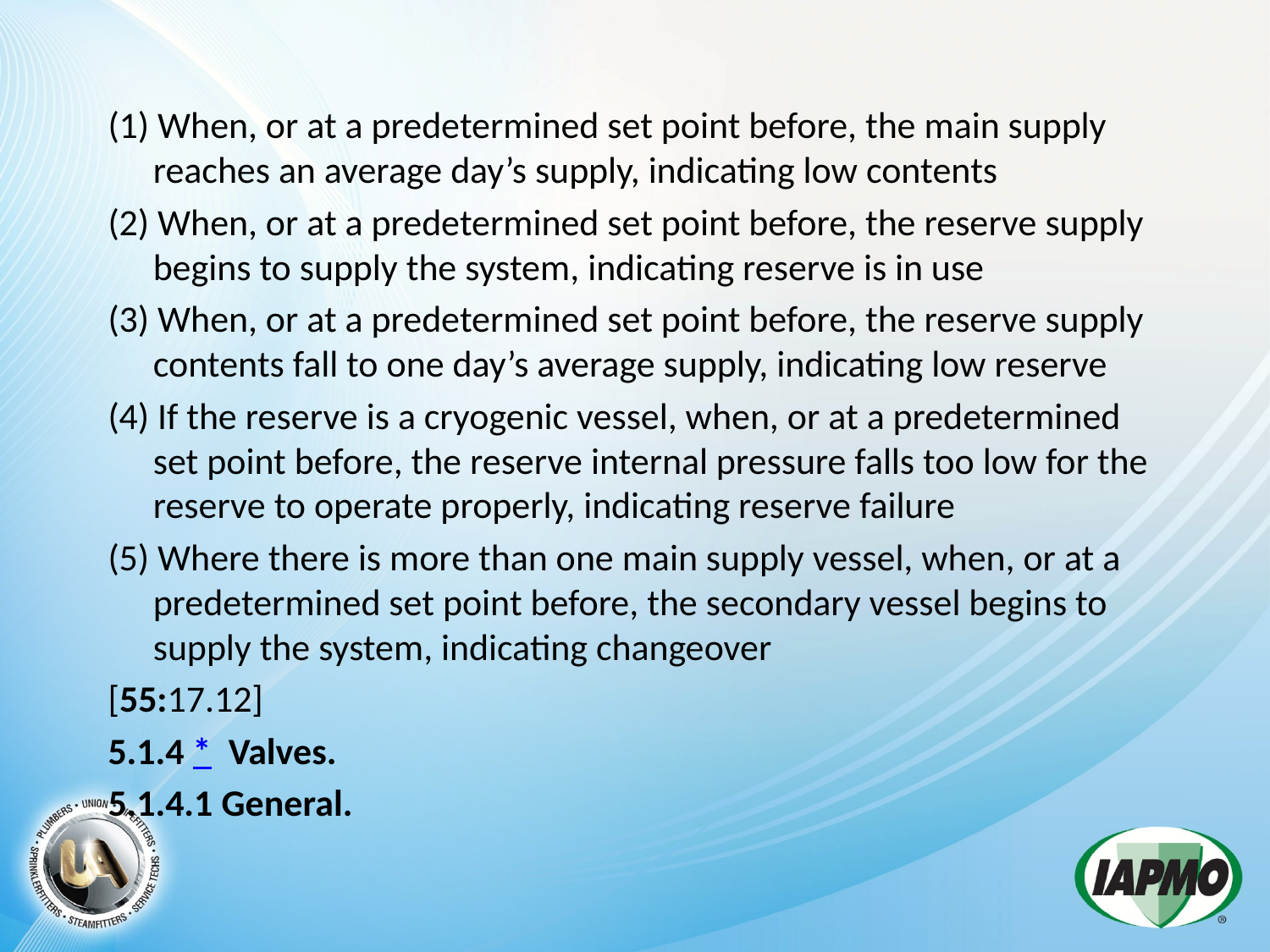

(1) When, or at a predetermined set point before, the main supply reaches an average day’s supply, indicating low contents
(2) When, or at a predetermined set point before, the reserve supply begins to supply the system, indicating reserve is in use
(3) When, or at a predetermined set point before, the reserve supply contents fall to one day’s average supply, indicating low reserve
(4) If the reserve is a cryogenic vessel, when, or at a predetermined set point before, the reserve internal pressure falls too low for the reserve to operate properly, indicating reserve failure
(5) Where there is more than one main supply vessel, when, or at a predetermined set point before, the secondary vessel begins to supply the system, indicating changeover
[55:17.12]
5.1.4 *  Valves.
5.1.4.1 General.